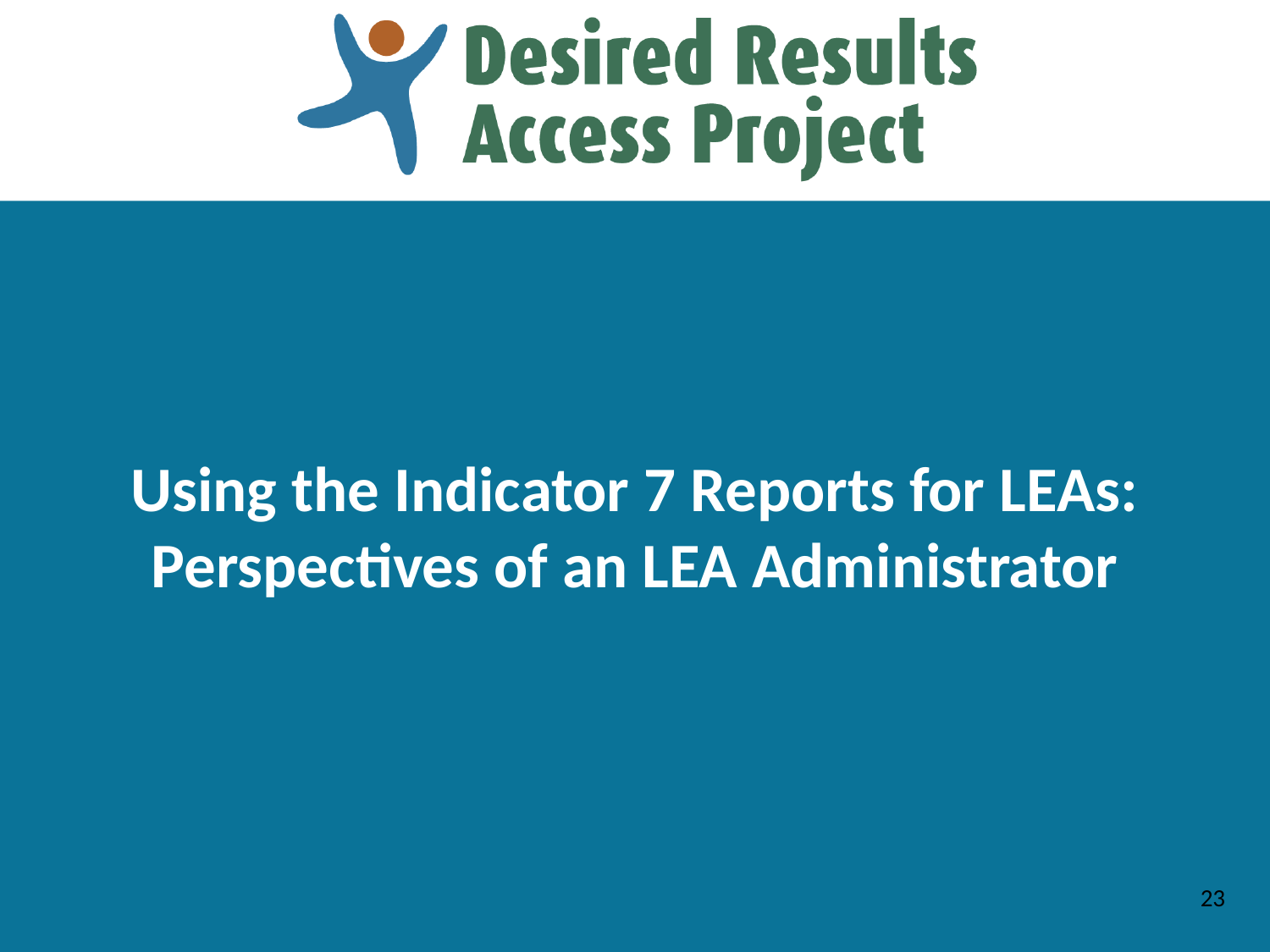

# Using the Indicator 7 Reports for LEAs: Perspectives of an LEA Administrator
23